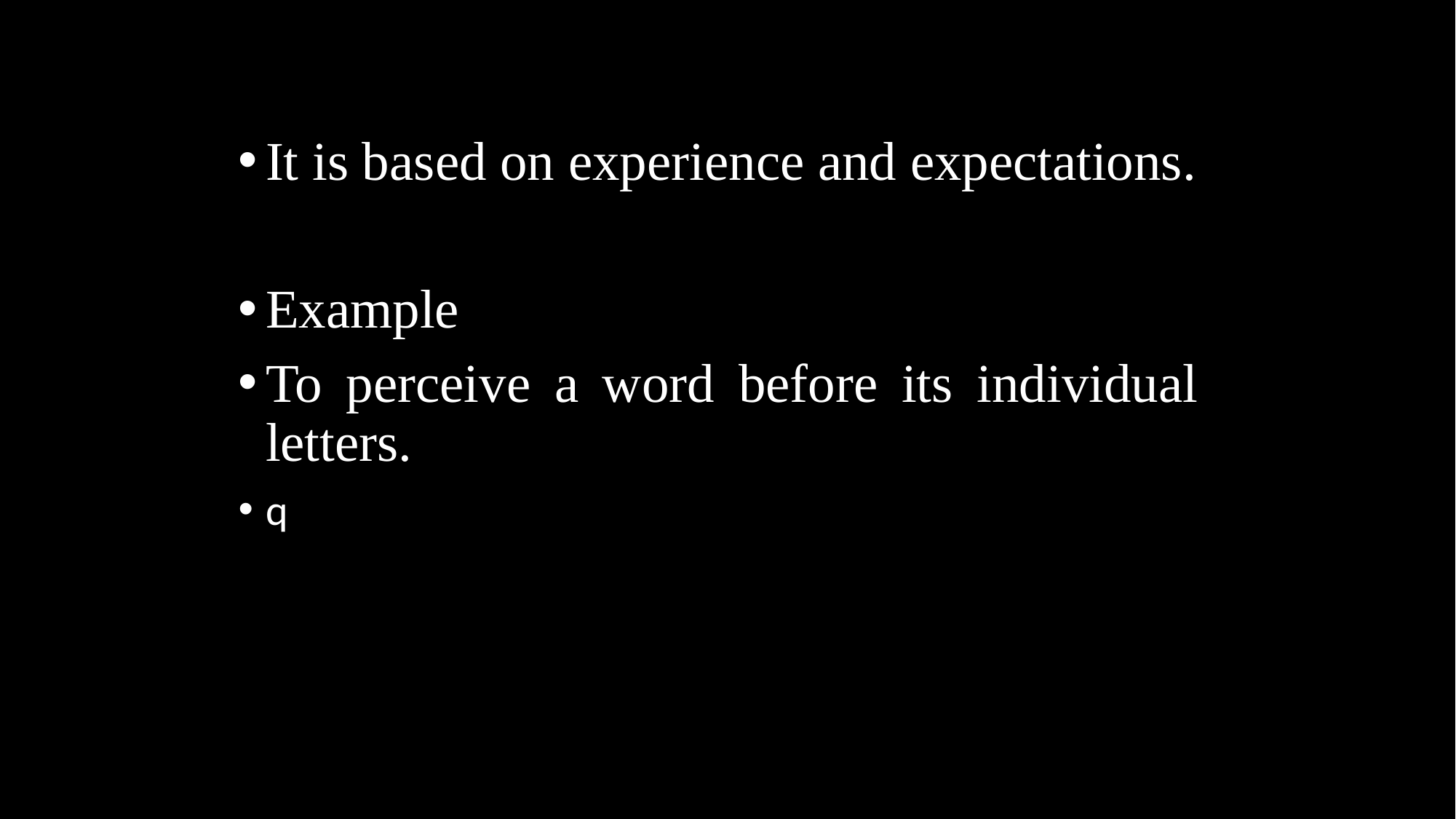

It is based on experience and expectations.

Example
To perceive a word before its individual letters.
q